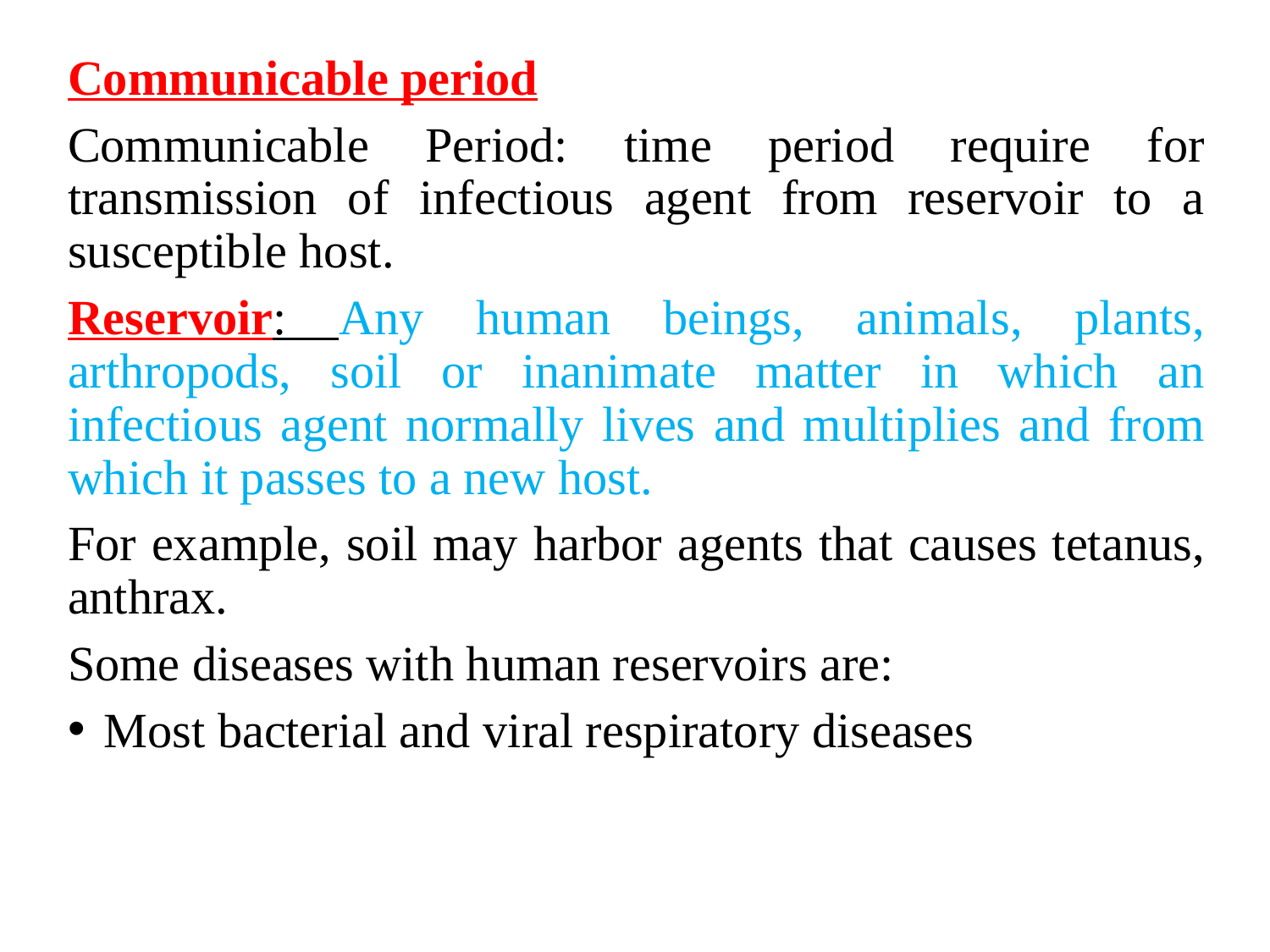

Communicable period
Communicable Period: time period require for transmission of infectious agent from reservoir to a susceptible host.
Reservoir: Any human beings, animals, plants, arthropods, soil or inanimate matter in which an infectious agent normally lives and multiplies and from which it passes to a new host.
For example, soil may harbor agents that causes tetanus, anthrax.
Some diseases with human reservoirs are:
 Most bacterial and viral respiratory diseases